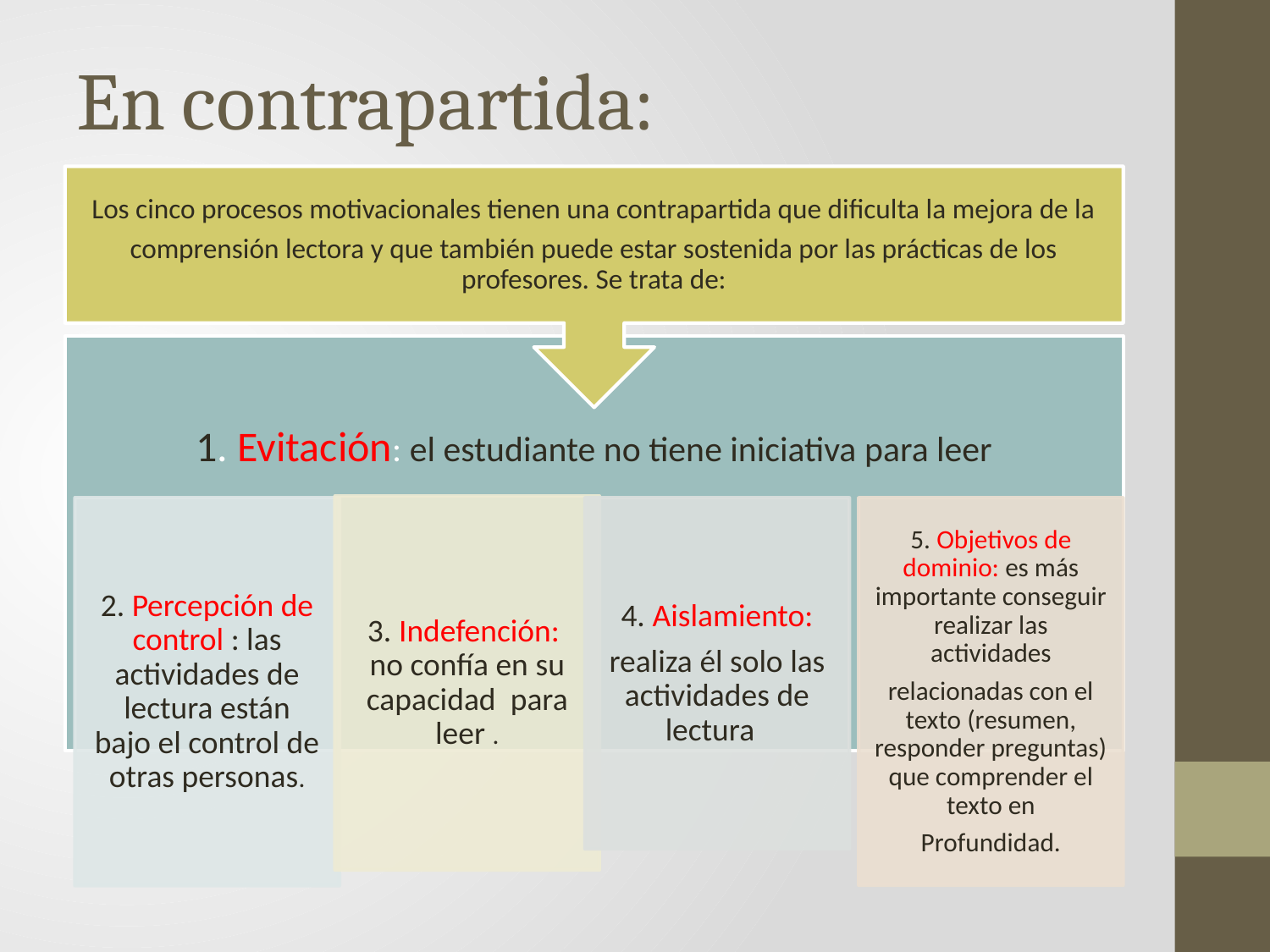

# En contrapartida:
1. Evitación: el estudiante no tiene iniciativa para leer
2. Percepción de control : las actividades de lectura están bajo el control de otras personas.
3. Indefención:  no confía en su capacidad  para leer .
4. Aislamiento:
realiza él solo las actividades de lectura
5. Objetivos de dominio: es más importante conseguir realizar las actividades
relacionadas con el texto (resumen, responder preguntas) que comprender el texto en
Profundidad.
Los cinco procesos motivacionales tienen una contrapartida que dificulta la mejora de la
comprensión lectora y que también puede estar sostenida por las prácticas de los profesores. Se trata de: